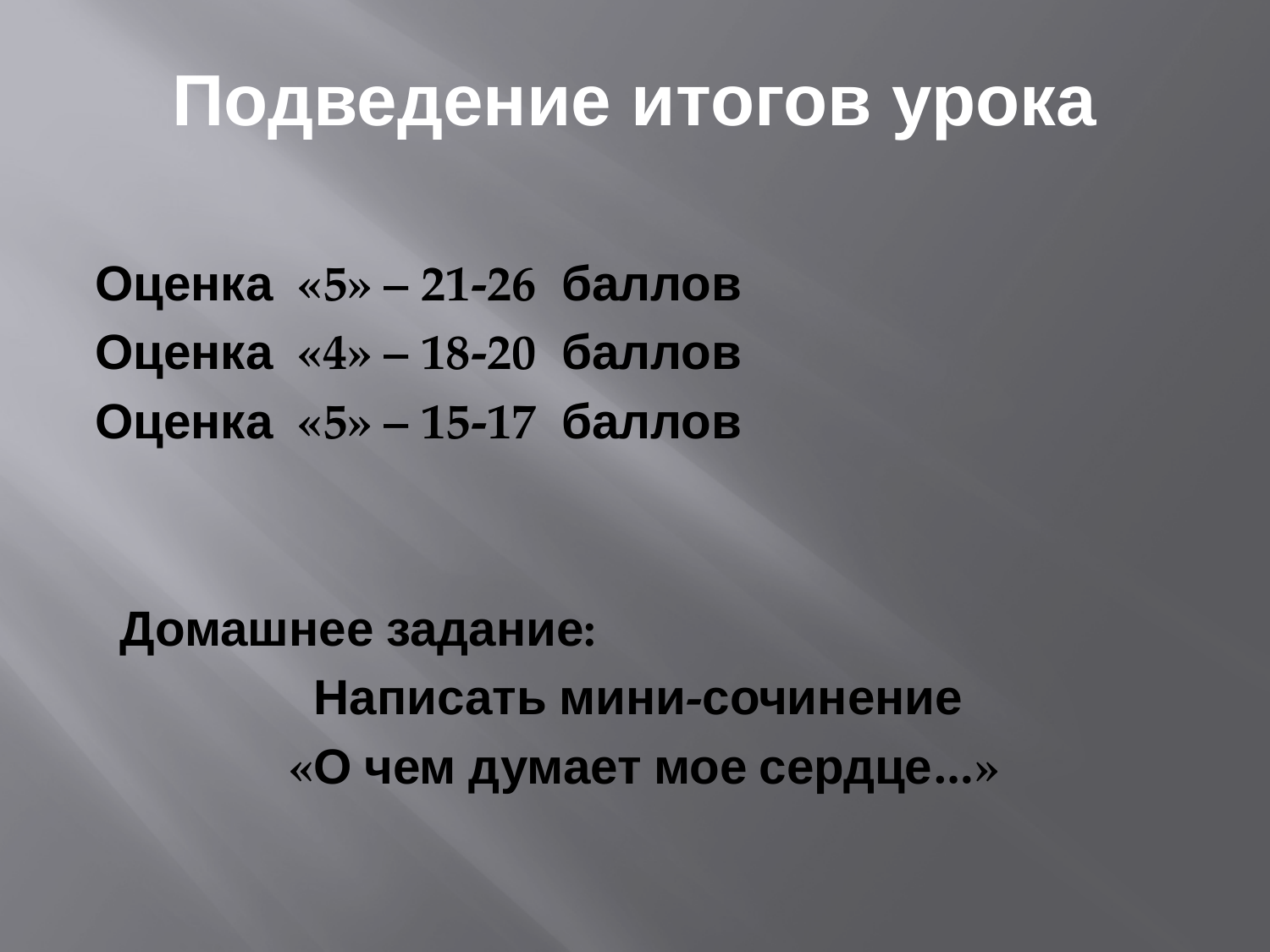

# Подведение итогов урока

Оценка  «5» – 21-26  баллов
Оценка  «4» – 18-20  баллов
Оценка  «5» – 15-17  баллов

  Домашнее задание:
Написать мини-сочинение
«О чем думает мое сердце…»